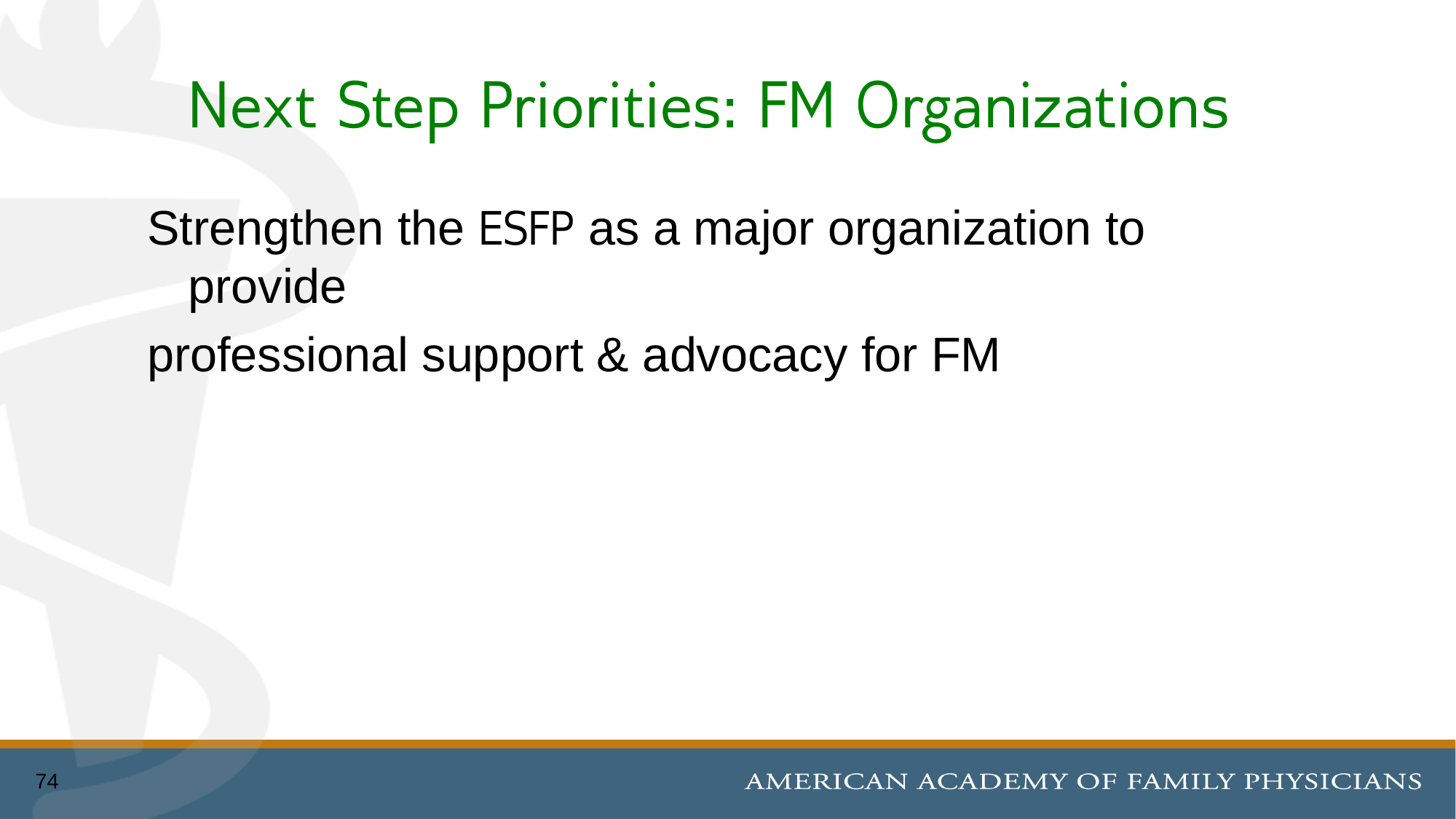

# Next Step Priorities: FM Organizations
Strengthen the ESFP as a major organization to provide
professional support & advocacy for FM

74